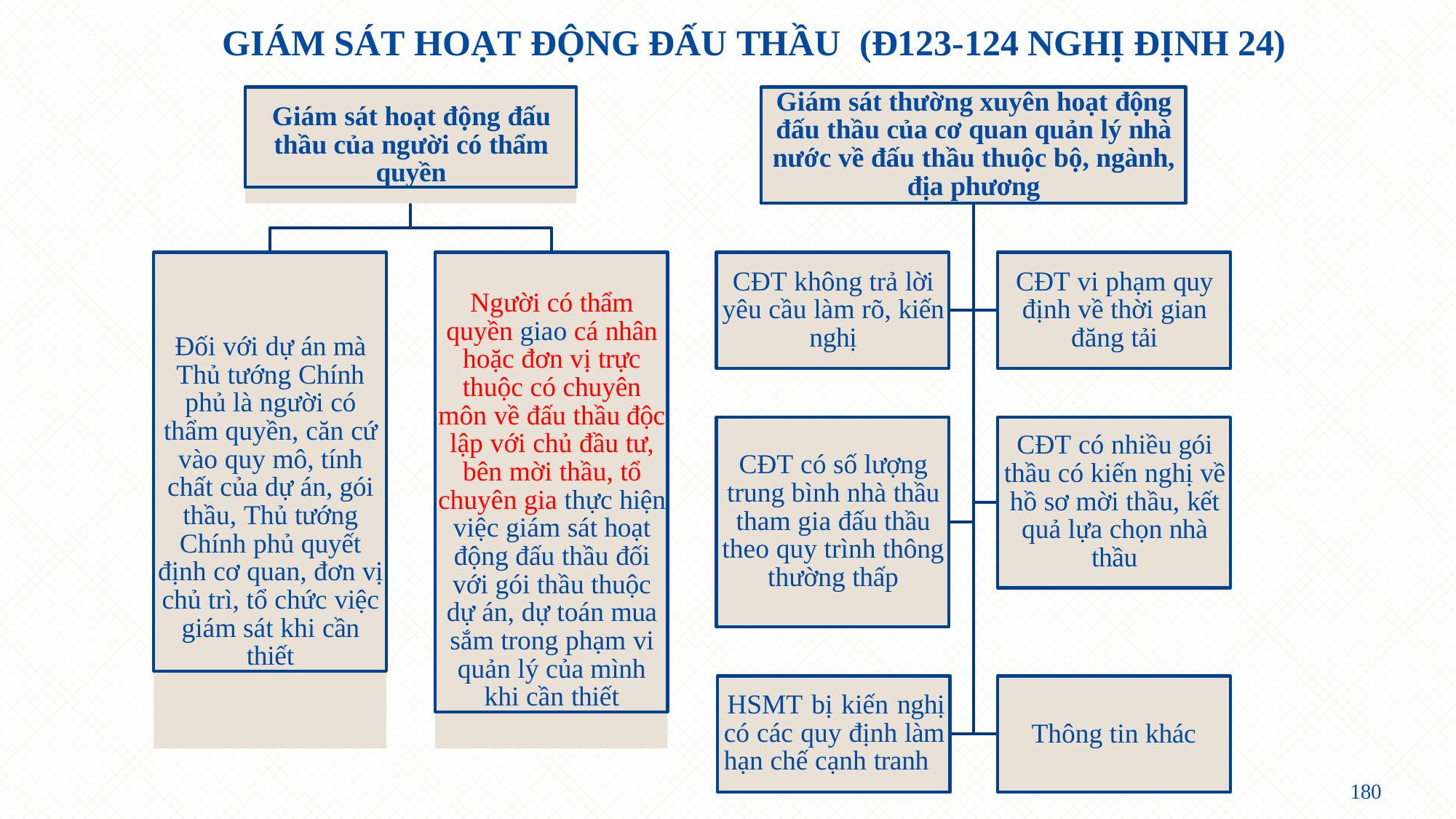

# GIÁM SÁT HOẠT ĐỘNG ĐẤU THẦU	(Đ123-124 NGHỊ ĐỊNH 24)
Giám sát thường xuyên hoạt động đấu thầu của cơ quan quản lý nhà nước về đấu thầu thuộc bộ, ngành, địa phương

Giám sát hoạt động đấu thầu của người có thẩm quyền

Đối với dự án mà Thủ tướng Chính phủ là người có thẩm quyền, căn cứ vào quy mô, tính chất của dự án, gói thầu, Thủ tướng Chính phủ quyết định cơ quan, đơn vị chủ trì, tổ chức việc giám sát khi cần thiết

Người có thẩm quyền giao cá nhân hoặc đơn vị trực thuộc có chuyên môn về đấu thầu độc lập với chủ đầu tư, bên mời thầu, tổ chuyên gia thực hiện việc giám sát hoạt động đấu thầu đối với gói thầu thuộc dự án, dự toán mua sắm trong phạm vi quản lý của mình khi cần thiết
CĐT không trả lời yêu cầu làm rõ, kiến nghị
CĐT vi phạm quy định về thời gian đăng tải

CĐT có nhiều gói thầu có kiến nghị về hồ sơ mời thầu, kết quả lựa chọn nhà thầu
CĐT có số lượng trung bình nhà thầu tham gia đấu thầu theo quy trình thông thường thấp
180

HSMT bị kiến nghị có các quy định làm hạn chế cạnh tranh
Thông tin khác